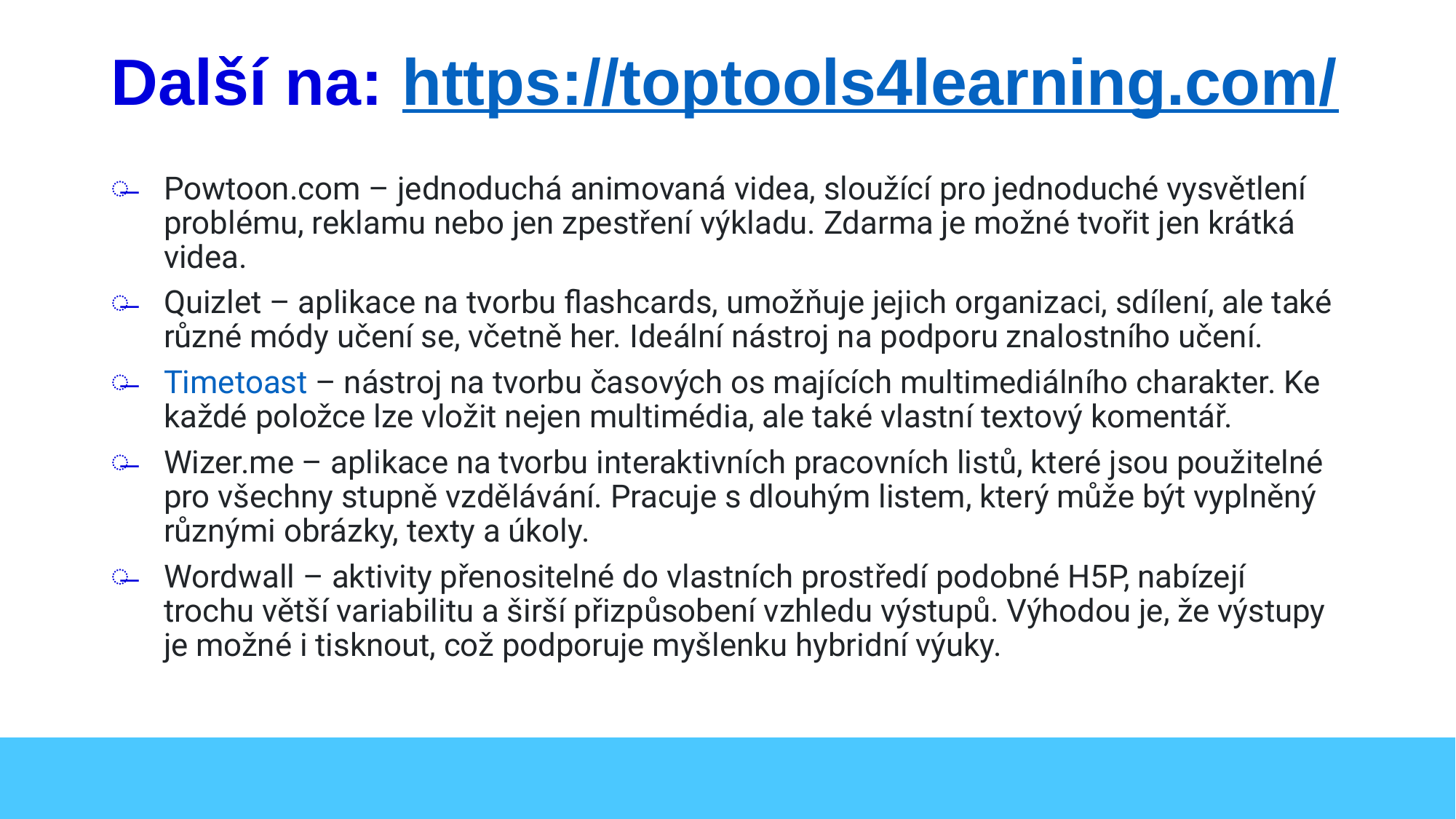

# Další na: https://toptools4learning.com/
Powtoon.com – jednoduchá animovaná videa, sloužící pro jednoduché vysvětlení problému, reklamu nebo jen zpestření výkladu. Zdarma je možné tvořit jen krátká videa.
Quizlet – aplikace na tvorbu flashcards, umožňuje jejich organizaci, sdílení, ale také různé módy učení se, včetně her. Ideální nástroj na podporu znalostního učení.
Timetoast – nástroj na tvorbu časových os majících multimediálního charakter. Ke každé položce lze vložit nejen multimédia, ale také vlastní textový komentář.
Wizer.me – aplikace na tvorbu interaktivních pracovních listů, které jsou použitelné pro všechny stupně vzdělávání. Pracuje s dlouhým listem, který může být vyplněný různými obrázky, texty a úkoly.
Wordwall – aktivity přenositelné do vlastních prostředí podobné H5P, nabízejí trochu větší variabilitu a širší přizpůsobení vzhledu výstupů. Výhodou je, že výstupy je možné i tisknout, což podporuje myšlenku hybridní výuky.